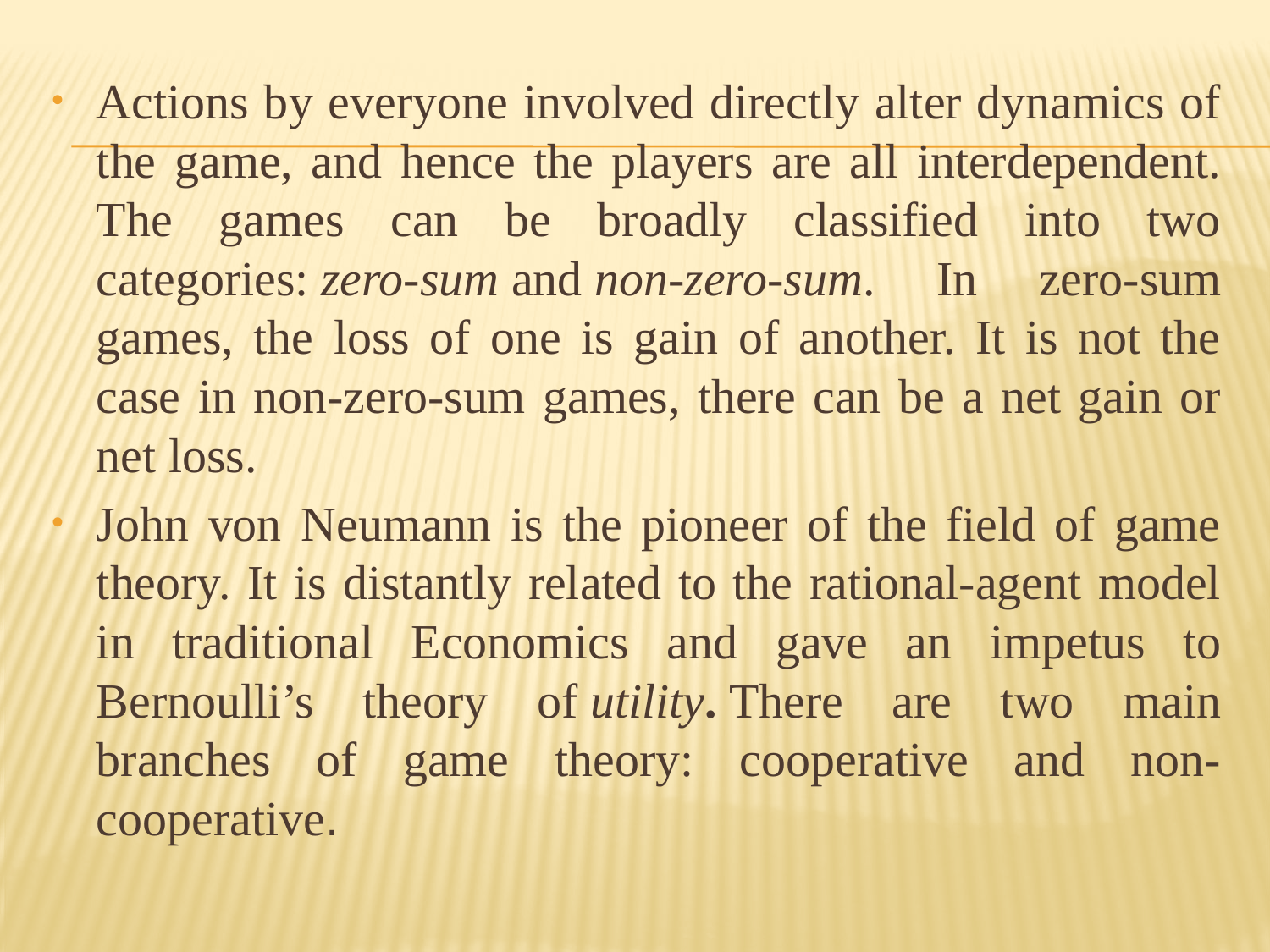

Actions by everyone involved directly alter dynamics of the game, and hence the players are all interdependent. The games can be broadly classified into two categories: zero-sum and non-zero-sum. In zero-sum games, the loss of one is gain of another. It is not the case in non-zero-sum games, there can be a net gain or net loss.
John von Neumann is the pioneer of the field of game theory. It is distantly related to the rational-agent model in traditional Economics and gave an impetus to Bernoulli’s theory of utility. There are two main branches of game theory: cooperative and non-cooperative.